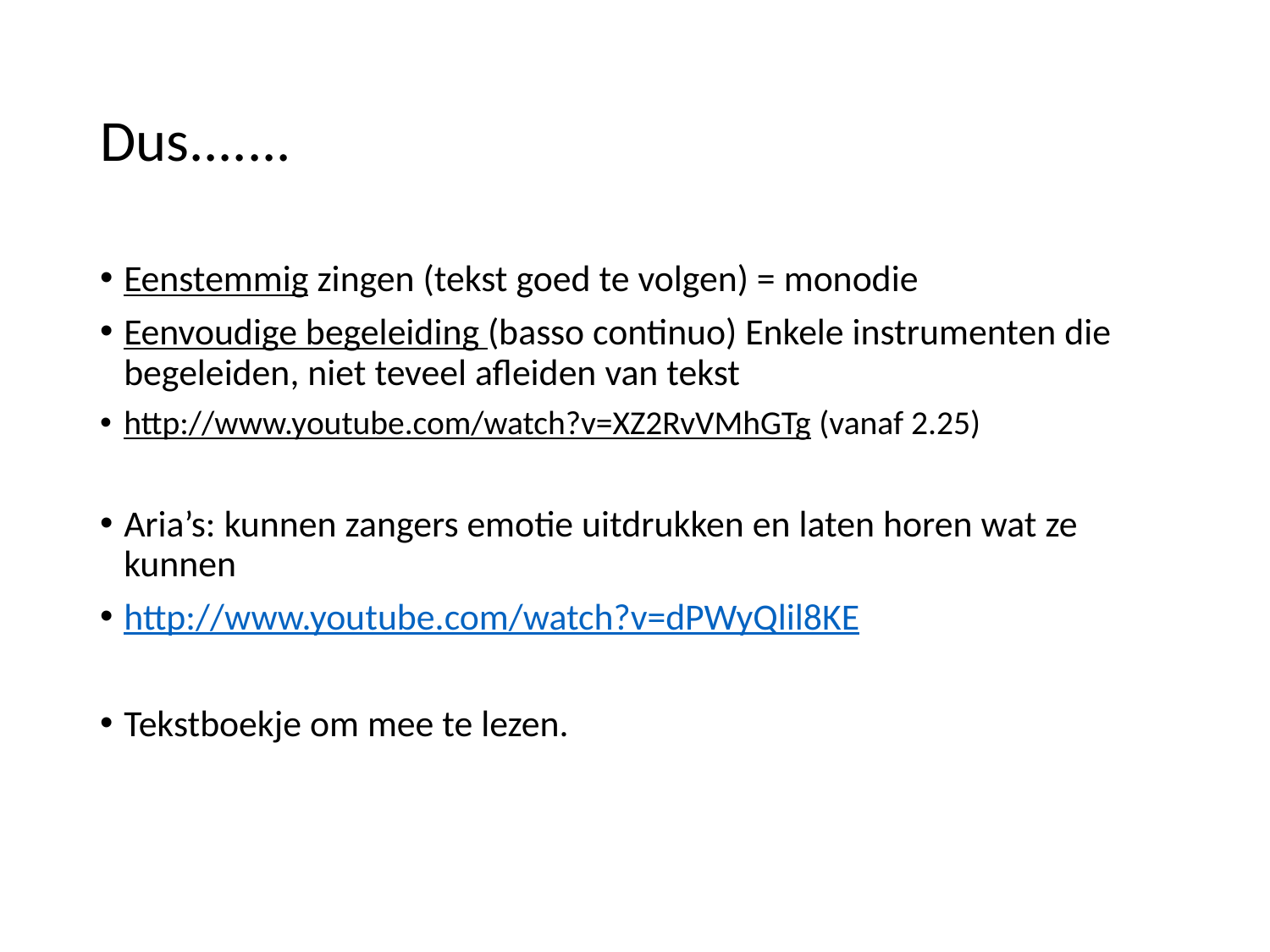

# Dus.......
Eenstemmig zingen (tekst goed te volgen) = monodie
Eenvoudige begeleiding (basso continuo) Enkele instrumenten die begeleiden, niet teveel afleiden van tekst
http://www.youtube.com/watch?v=XZ2RvVMhGTg (vanaf 2.25)

Aria’s: kunnen zangers emotie uitdrukken en laten horen wat ze kunnen
http://www.youtube.com/watch?v=dPWyQlil8KE

Tekstboekje om mee te lezen.